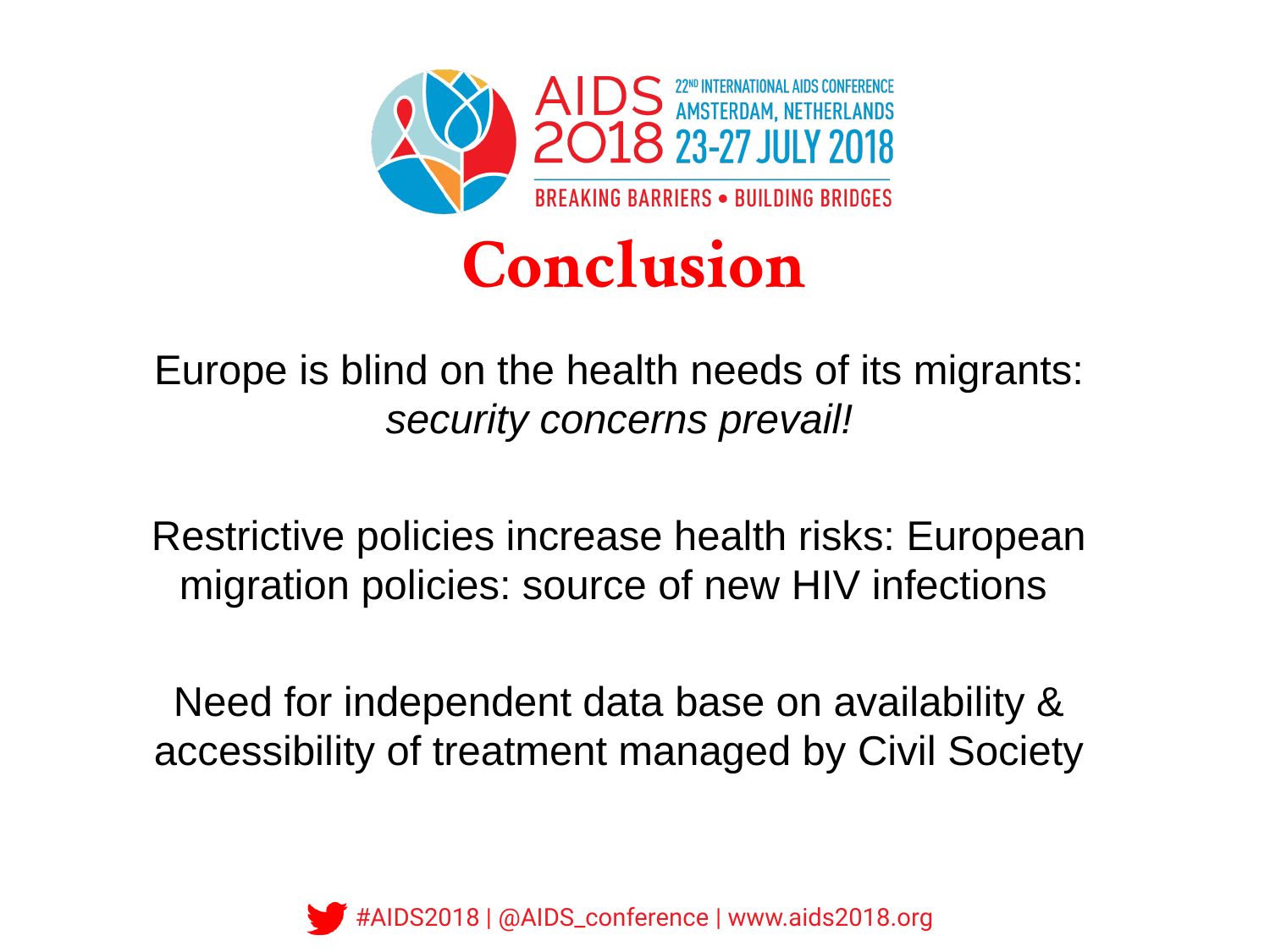

# Conclusion
Europe is blind on the health needs of its migrants: security concerns prevail!

Restrictive policies increase health risks: European migration policies: source of new HIV infections

Need for independent data base on availability & accessibility of treatment managed by Civil Society